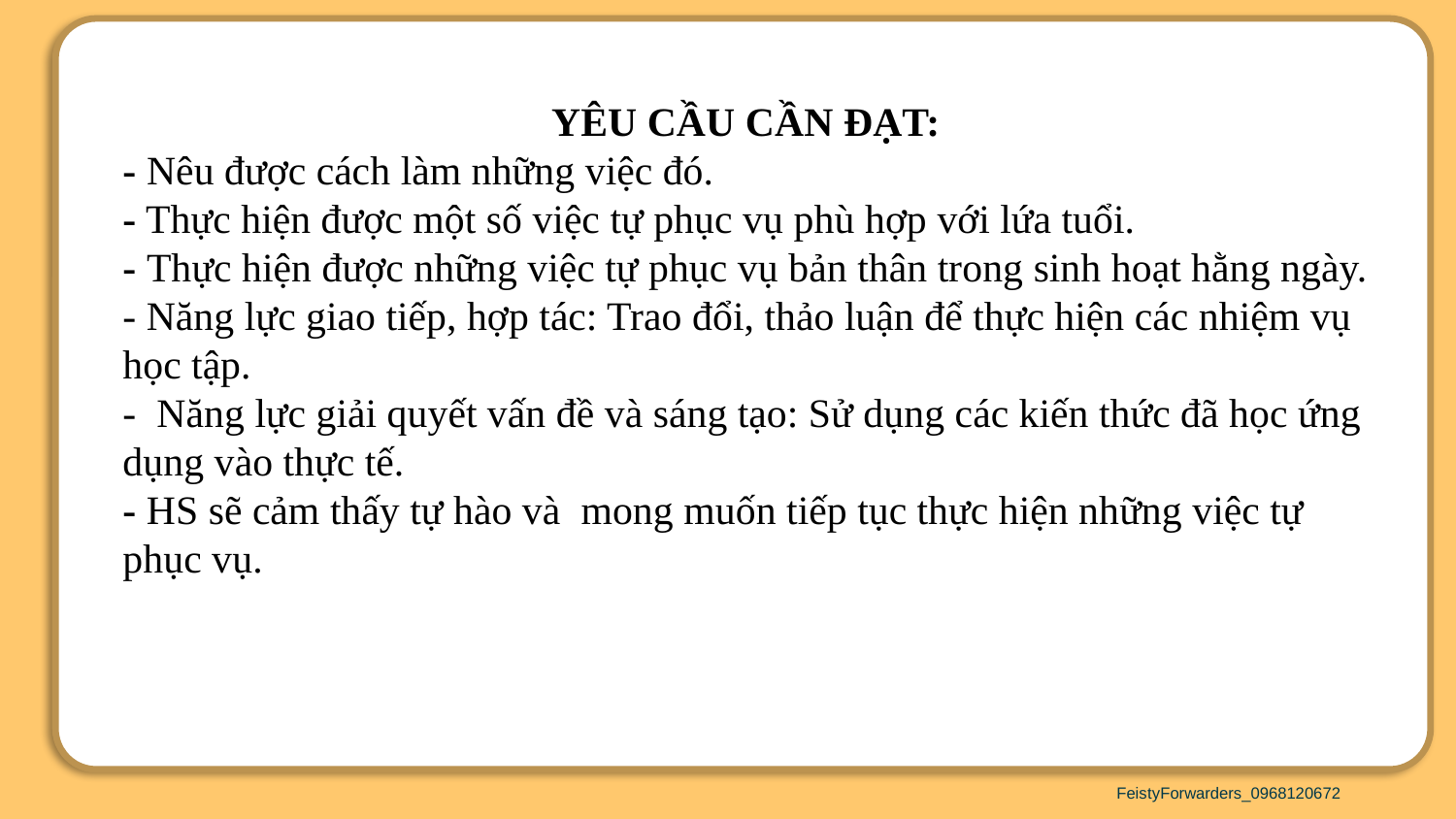

YÊU CẦU CẦN ĐẠT:
- Nêu được cách làm những việc đó.
- Thực hiện được một số việc tự phục vụ phù hợp với lứa tuổi.
- Thực hiện được những việc tự phục vụ bản thân trong sinh hoạt hằng ngày.
- Năng lực giao tiếp, hợp tác: Trao đổi, thảo luận để thực hiện các nhiệm vụ học tập.
-  Năng lực giải quyết vấn đề và sáng tạo: Sử dụng các kiến thức đã học ứng dụng vào thực tế.
- HS sẽ cảm thấy tự hào và  mong muốn tiếp tục thực hiện những việc tự phục vụ.